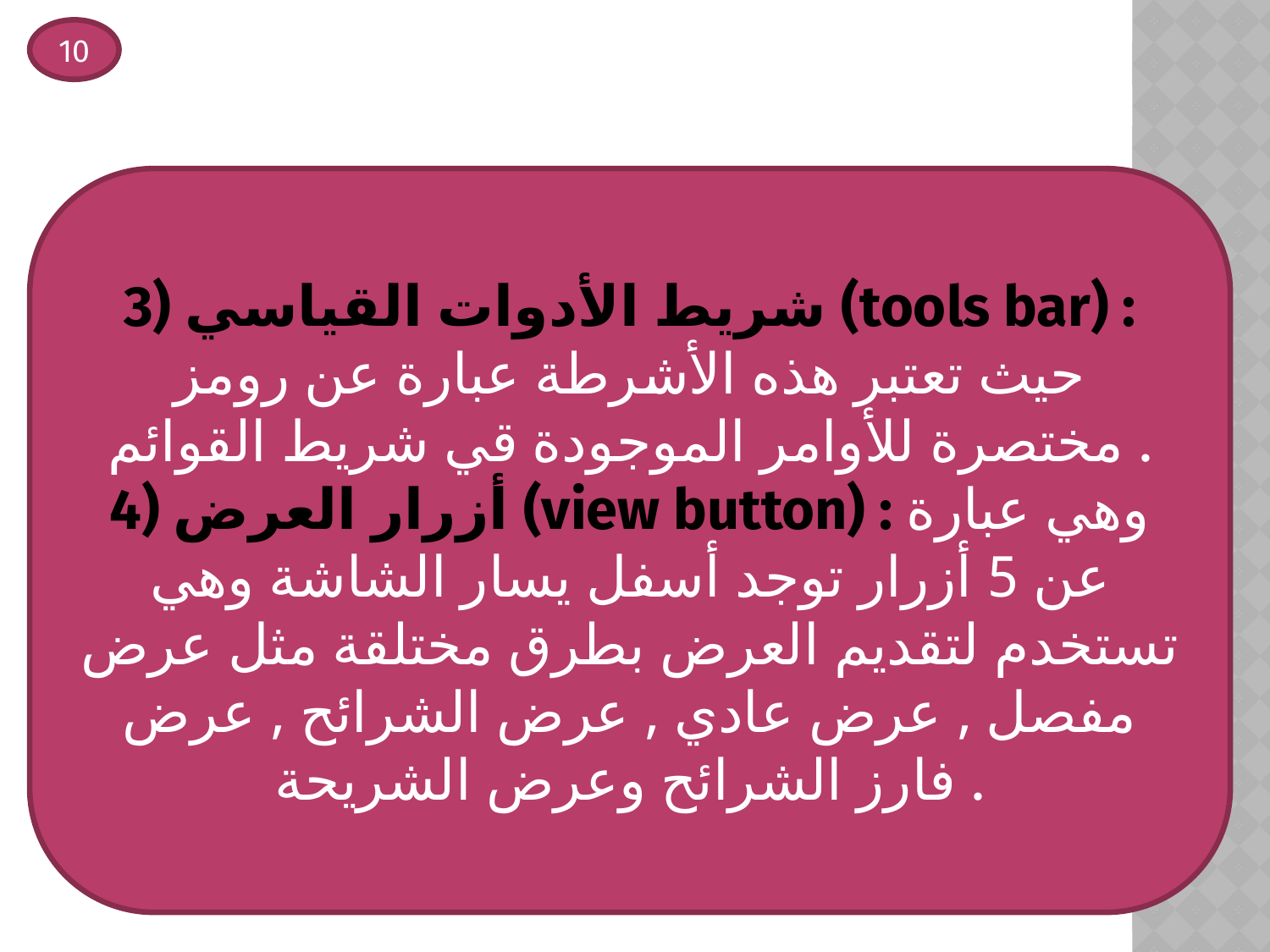

10
3) شريط الأدوات القياسي (tools bar) : حيث تعتبر هذه الأشرطة عبارة عن رومز مختصرة للأوامر الموجودة قي شريط القوائم .
4) أزرار العرض (view button) : وهي عبارة عن 5 أزرار توجد أسفل يسار الشاشة وهي تستخدم لتقديم العرض بطرق مختلقة مثل عرض مفصل , عرض عادي , عرض الشرائح , عرض فارز الشرائح وعرض الشريحة .